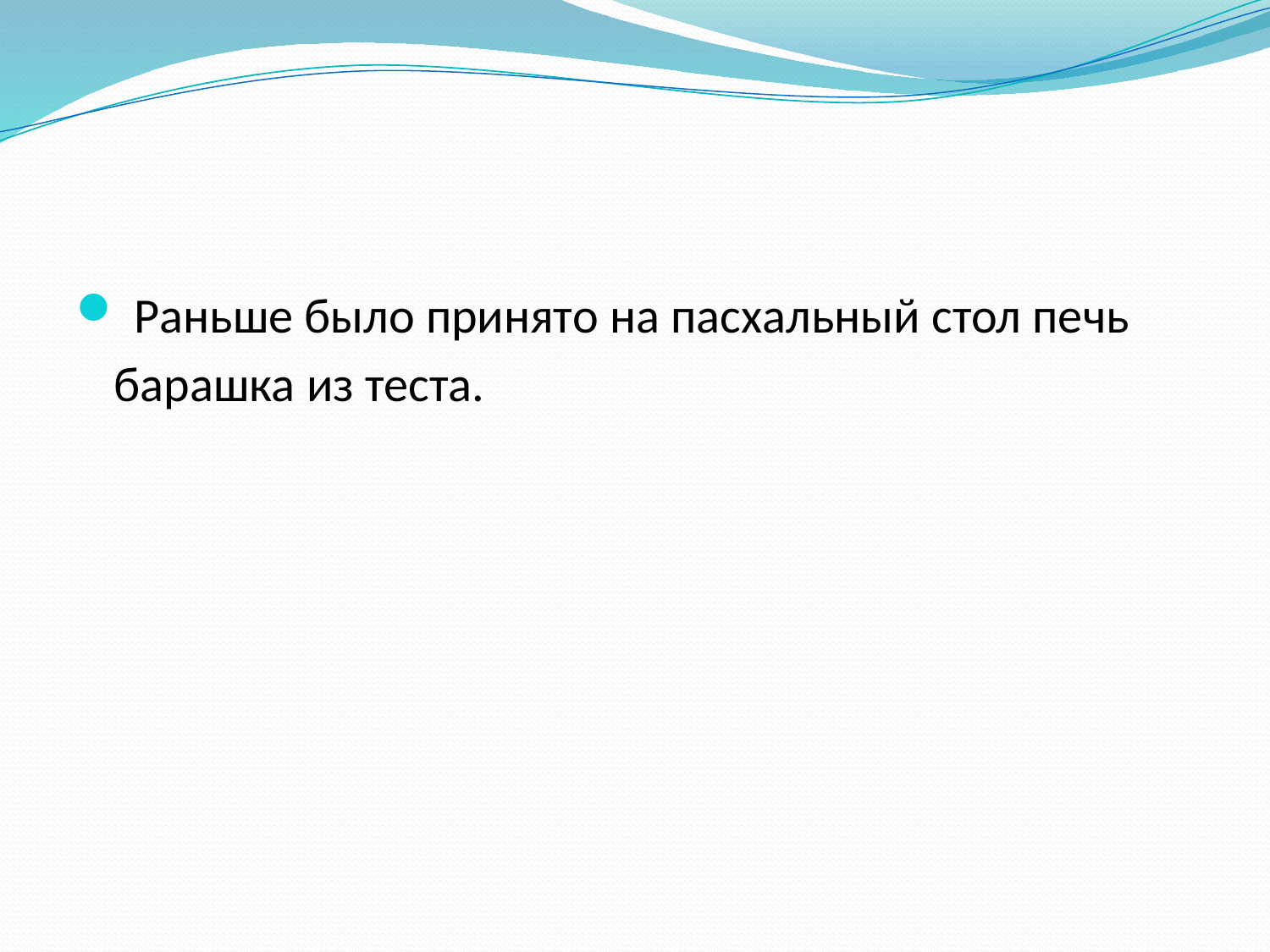

#
 Раньше было принято на пасхальный стол печь барашка из теста.